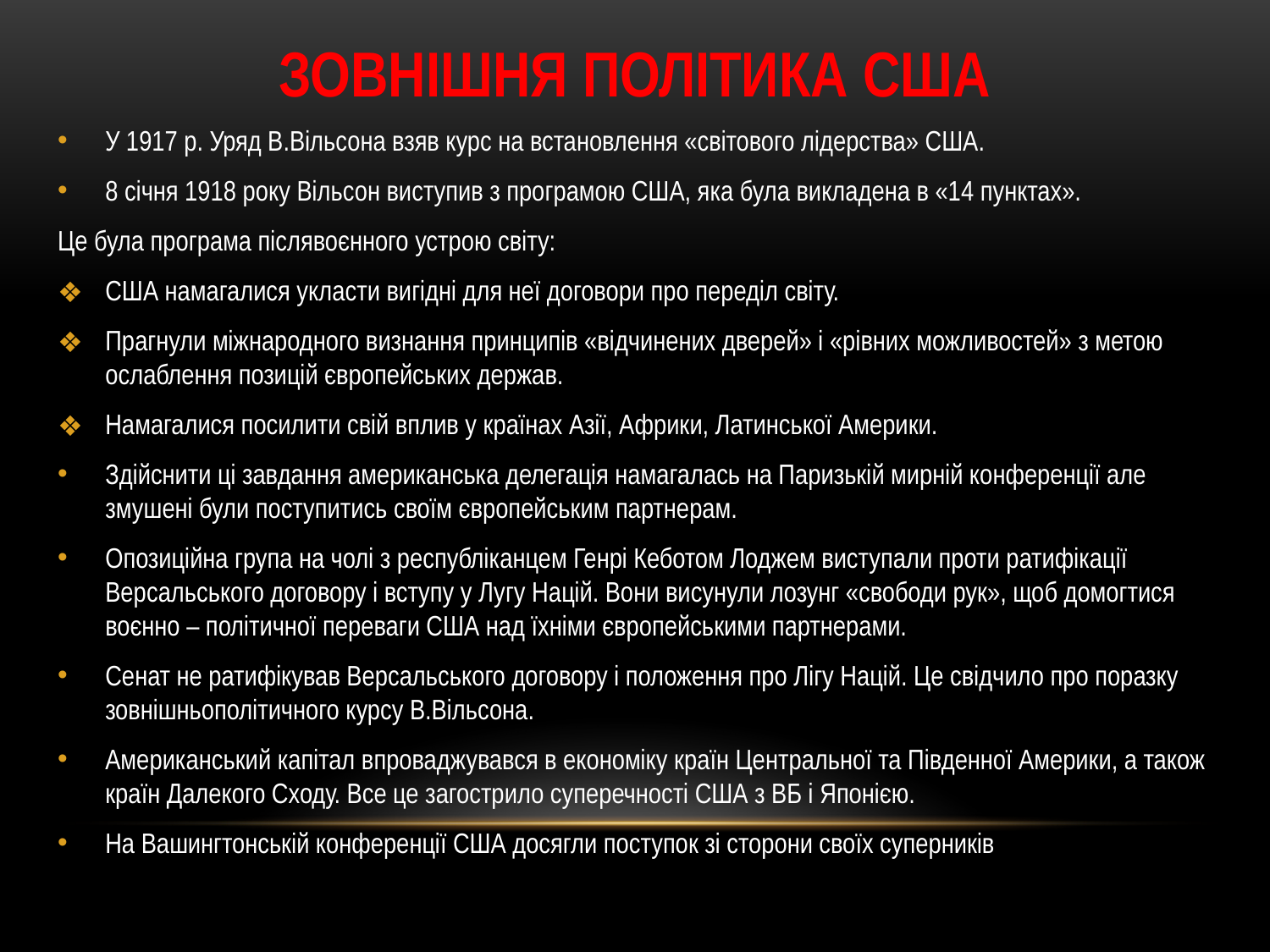

# ЗОВНІШНЯ ПОЛІТИКА США
У 1917 р. Уряд В.Вільсона взяв курс на встановлення «світового лідерства» США.
8 січня 1918 року Вільсон виступив з програмою США, яка була викладена в «14 пунктах».
Це була програма післявоєнного устрою світу:
США намагалися укласти вигідні для неї договори про переділ світу.
Прагнули міжнародного визнання принципів «відчинених дверей» і «рівних можливостей» з метою ослаблення позицій європейських держав.
Намагалися посилити свій вплив у країнах Азії, Африки, Латинської Америки.
Здійснити ці завдання американська делегація намагалась на Паризькій мирній конференції але змушені були поступитись своїм європейським партнерам.
Опозиційна група на чолі з республіканцем Генрі Кеботом Лоджем виступали проти ратифікації Версальського договору і вступу у Лугу Націй. Вони висунули лозунг «свободи рук», щоб домогтися воєнно – політичної переваги США над їхніми європейськими партнерами.
Сенат не ратифікував Версальського договору і положення про Лігу Націй. Це свідчило про поразку зовнішньополітичного курсу В.Вільсона.
Американський капітал впроваджувався в економіку країн Центральної та Південної Америки, а також країн Далекого Сходу. Все це загострило суперечності США з ВБ і Японією.
На Вашингтонській конференції США досягли поступок зі сторони своїх суперників